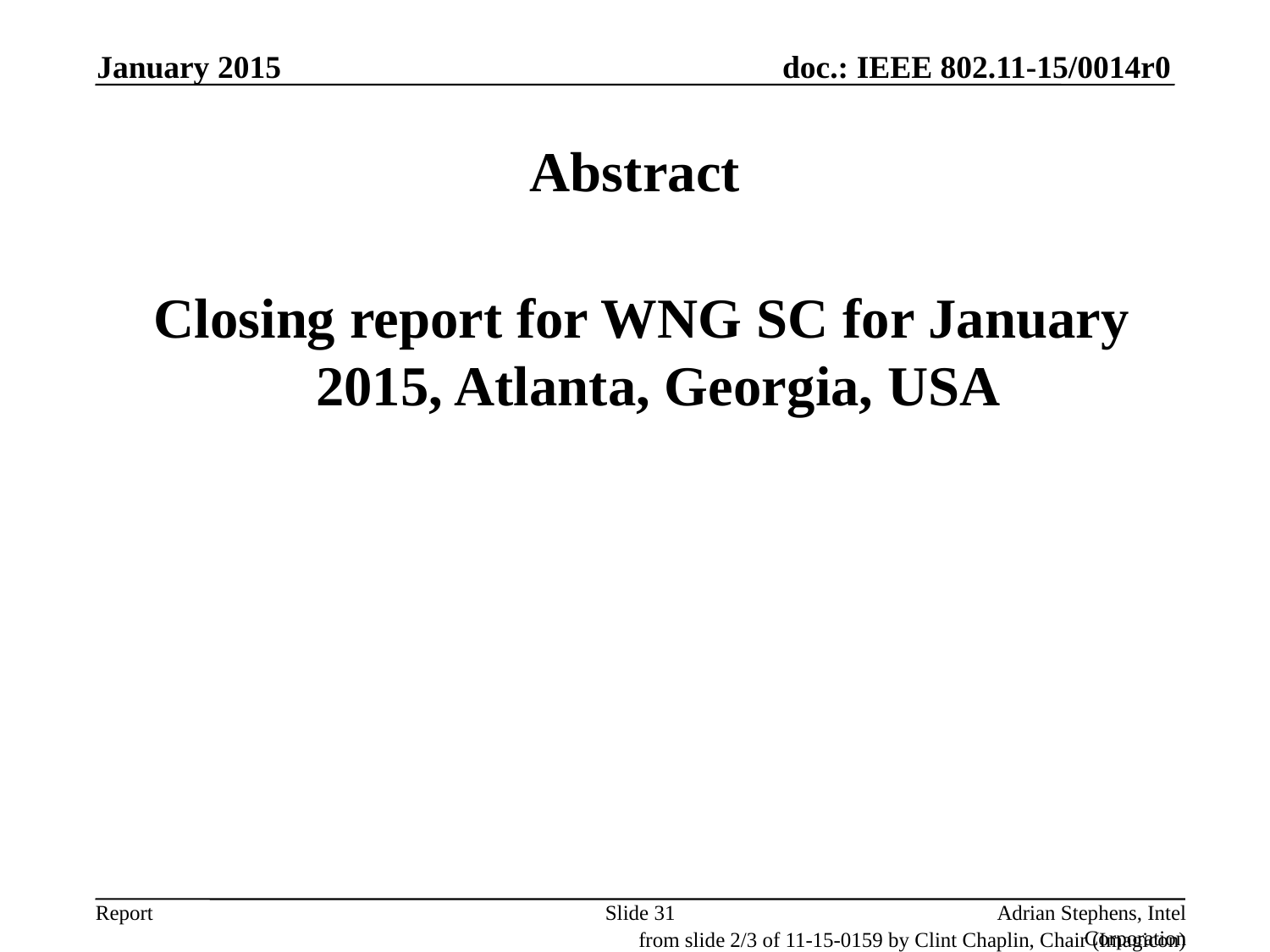

January 2015
# Abstract
 Closing report for WNG SC for January 2015, Atlanta, Georgia, USA
Slide 31
Adrian Stephens, Intel Corporation
from slide 2/3 of 11-15-0159 by Clint Chaplin, Chair (Imagicon)